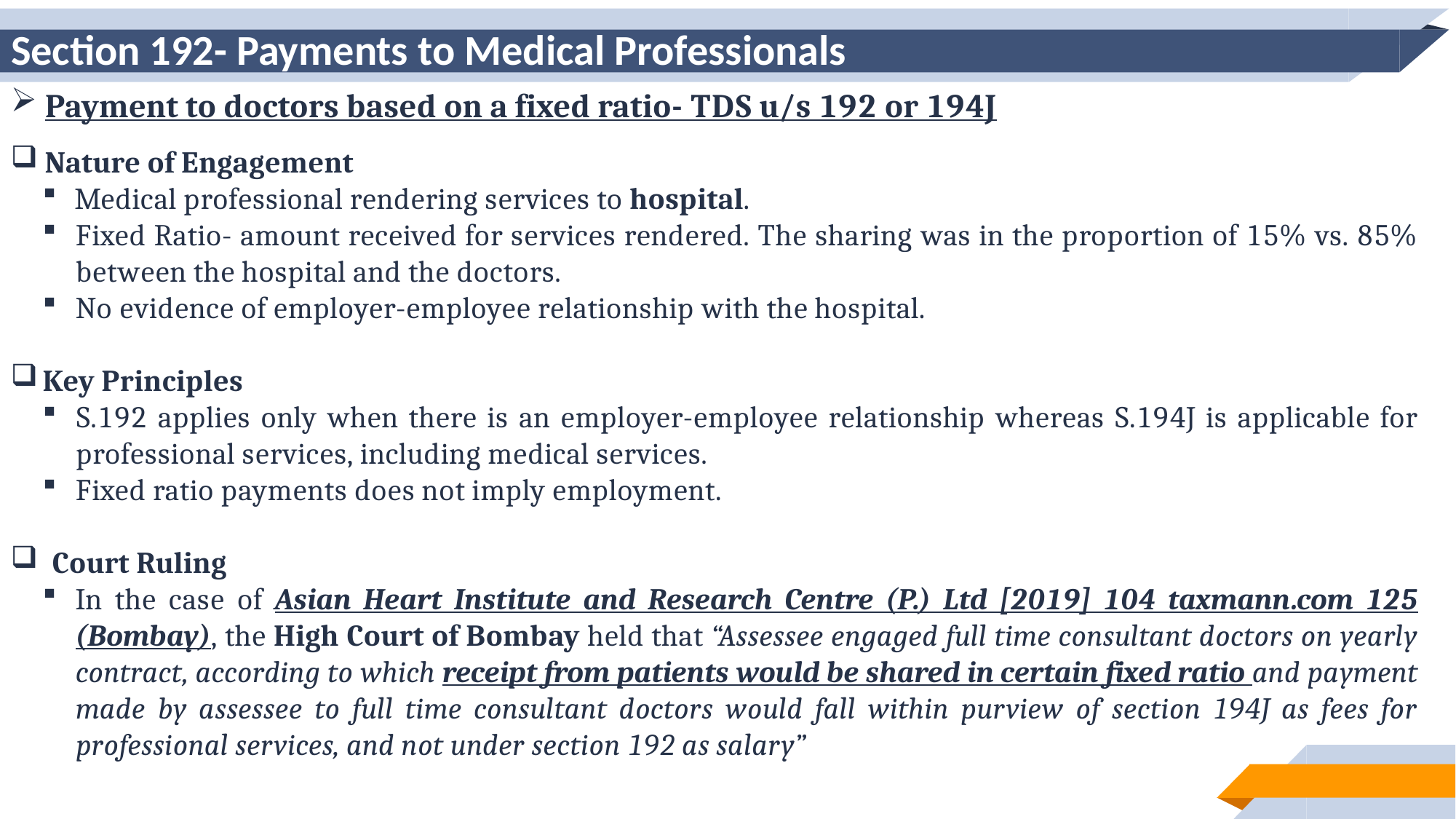

# Section 192- Payments to Medical Professionals
Payment to doctors based on a fixed ratio- TDS u/s 192 or 194J

Nature of Engagement
Medical professional rendering services to hospital.
Fixed Ratio- amount received for services rendered. The sharing was in the proportion of 15% vs. 85% between the hospital and the doctors.
No evidence of employer-employee relationship with the hospital.

Key Principles
S.192 applies only when there is an employer-employee relationship whereas S.194J is applicable for professional services, including medical services.
Fixed ratio payments does not imply employment.

Court Ruling
In the case of Asian Heart Institute and Research Centre (P.) Ltd [2019] 104 taxmann.com 125 (Bombay), the High Court of Bombay held that “Assessee engaged full time consultant doctors on yearly contract, according to which receipt from patients would be shared in certain fixed ratio and payment made by assessee to full time consultant doctors would fall within purview of section 194J as fees for professional services, and not under section 192 as salary”